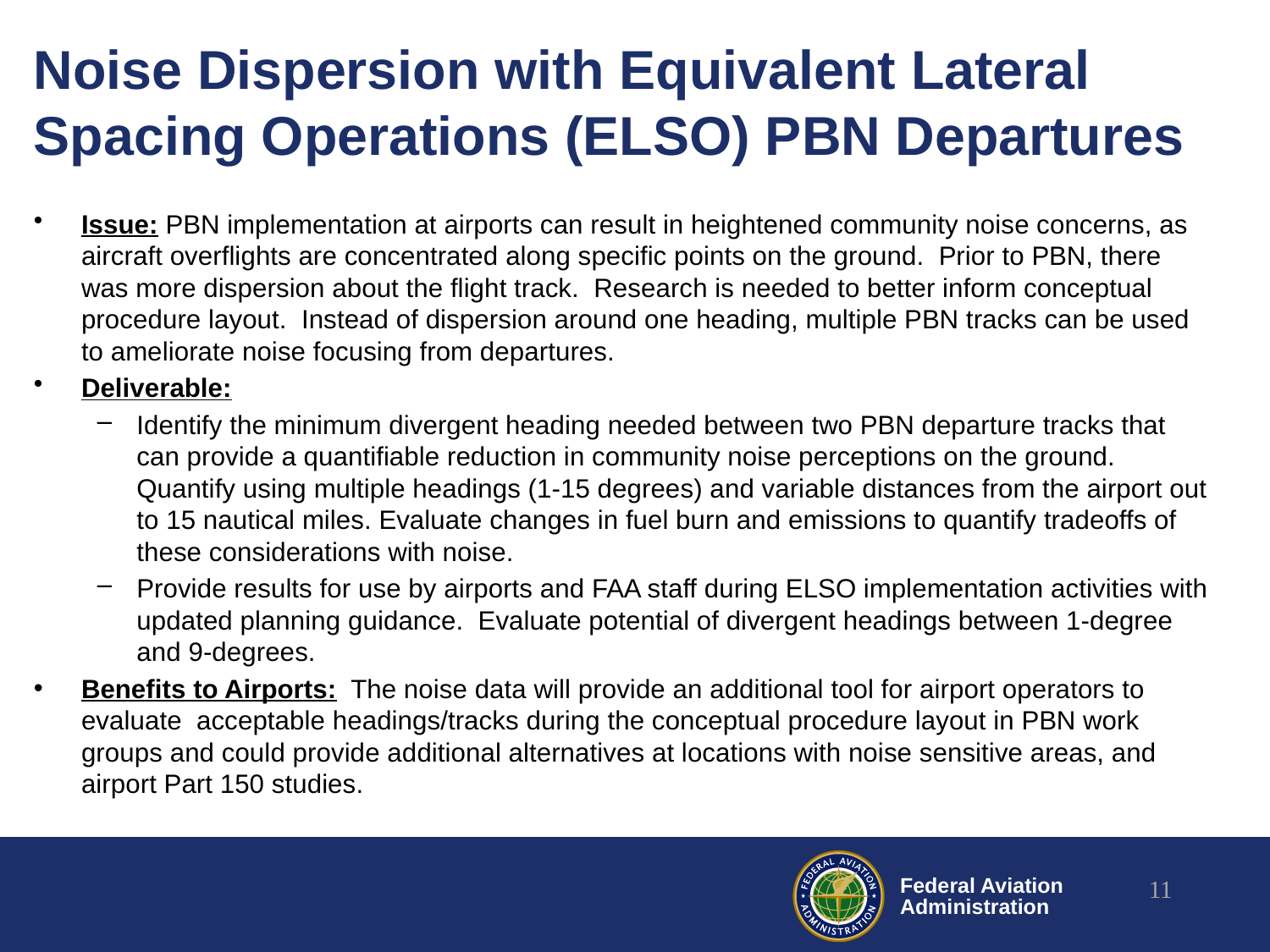

# Noise Dispersion with Equivalent Lateral Spacing Operations (ELSO) PBN Departures
Issue: PBN implementation at airports can result in heightened community noise concerns, as aircraft overflights are concentrated along specific points on the ground.  Prior to PBN, there was more dispersion about the flight track.  Research is needed to better inform conceptual procedure layout.  Instead of dispersion around one heading, multiple PBN tracks can be used to ameliorate noise focusing from departures.
Deliverable:
Identify the minimum divergent heading needed between two PBN departure tracks that can provide a quantifiable reduction in community noise perceptions on the ground.  Quantify using multiple headings (1-15 degrees) and variable distances from the airport out to 15 nautical miles. Evaluate changes in fuel burn and emissions to quantify tradeoffs of these considerations with noise.
Provide results for use by airports and FAA staff during ELSO implementation activities with updated planning guidance.  Evaluate potential of divergent headings between 1-degree and 9-degrees.
Benefits to Airports:  The noise data will provide an additional tool for airport operators to evaluate  acceptable headings/tracks during the conceptual procedure layout in PBN work groups and could provide additional alternatives at locations with noise sensitive areas, and airport Part 150 studies.
11